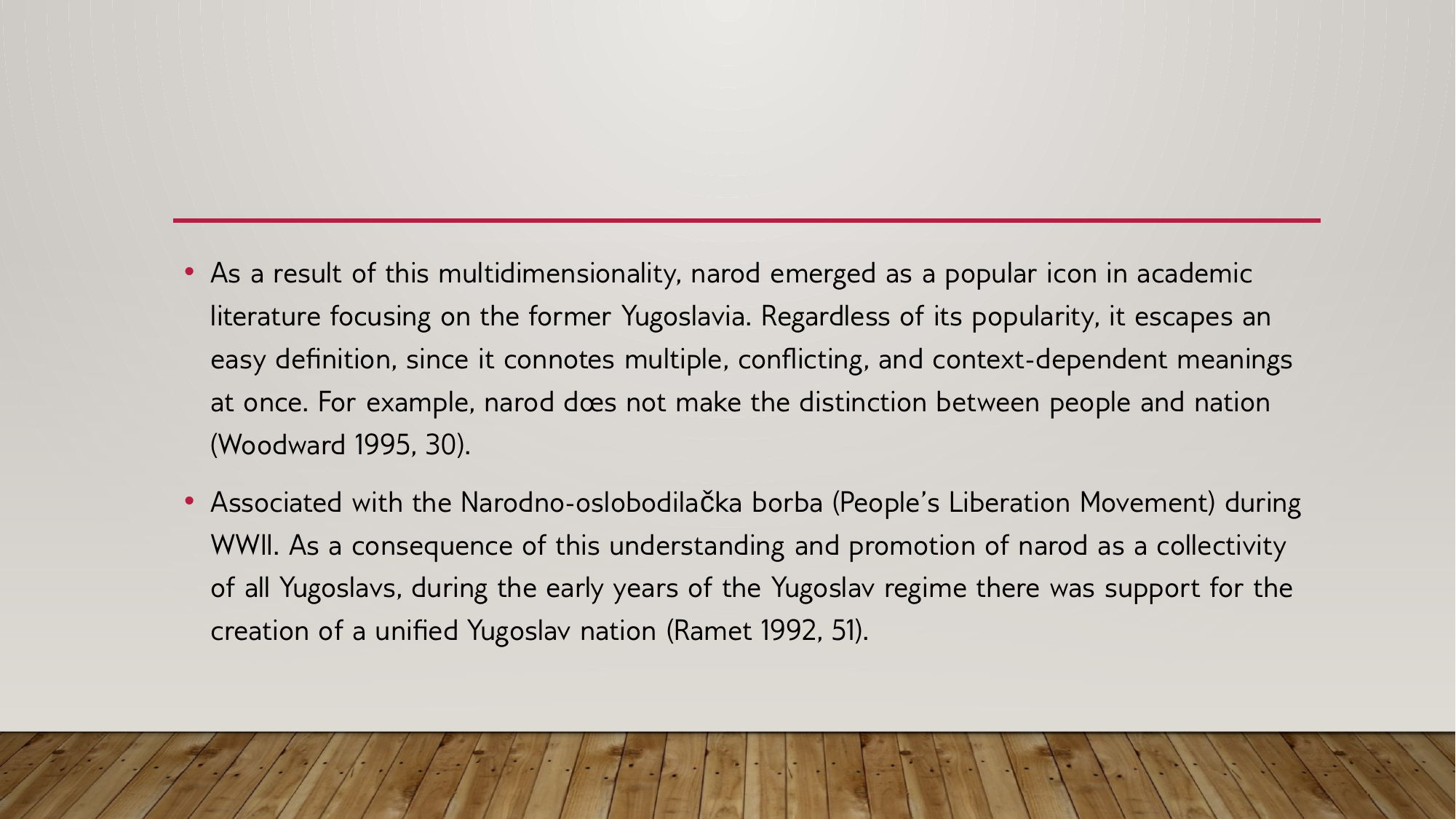

#
As a result of this multidimensionality, narod emerged as a popular icon in academic literature focusing on the former Yugoslavia. Regardless of its popularity, it escapes an easy definition, since it connotes multiple, conflicting, and context-dependent meanings at once. For example, narod does not make the distinction between people and nation (Woodward 1995, 30).
Associated with the Narodno-oslobodilačka borba (People’s Liberation Movement) during WWII. As a consequence of this understanding and promotion of narod as a collectivity of all Yugoslavs, during the early years of the Yugoslav regime there was support for the creation of a unified Yugoslav nation (Ramet 1992, 51).